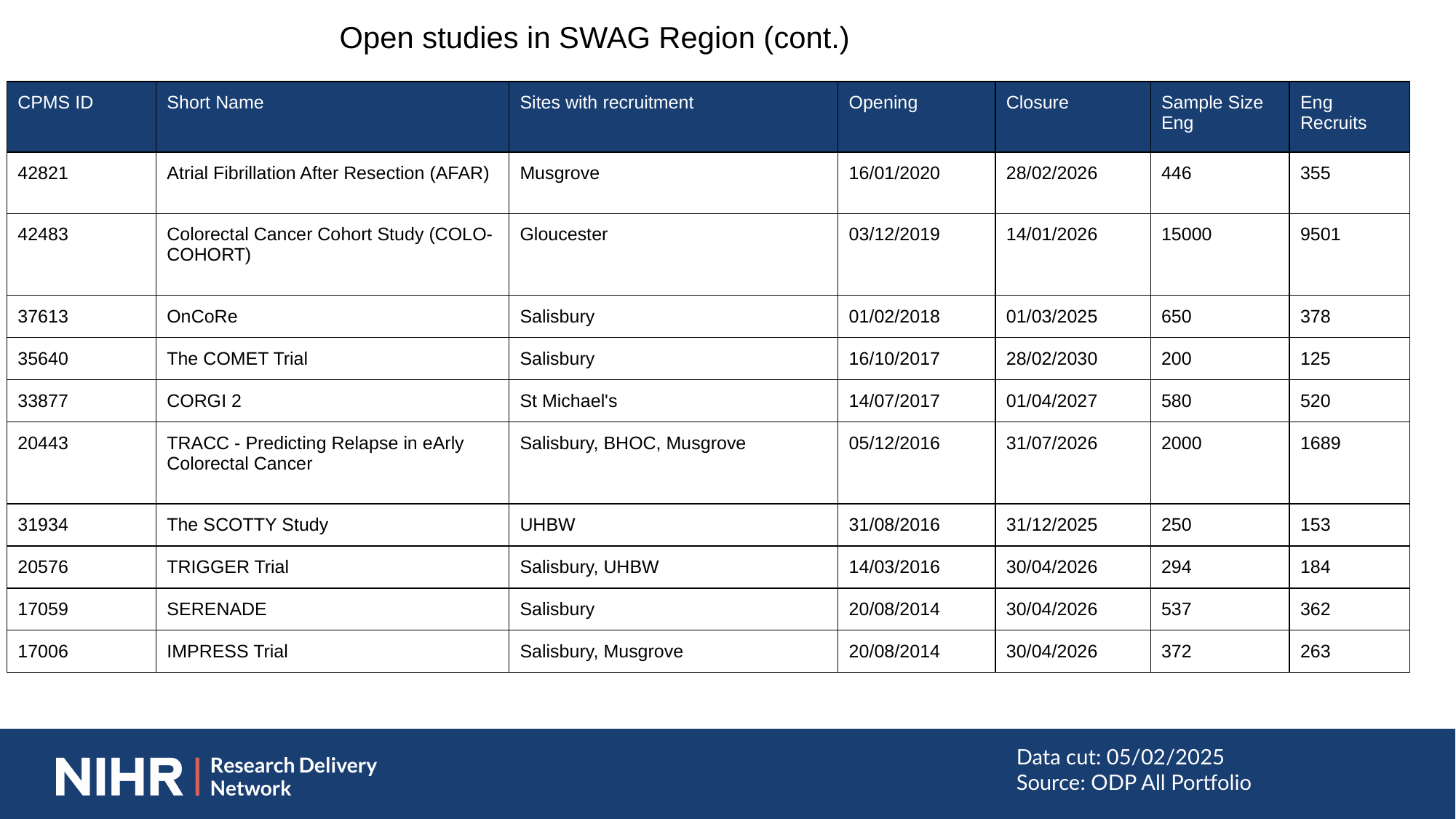

Open studies in SWAG Region (cont.)
| CPMS ID | Short Name | Sites with recruitment | Opening | Closure | Sample Size Eng | Eng Recruits |
| --- | --- | --- | --- | --- | --- | --- |
| 42821 | Atrial Fibrillation After Resection (AFAR) | Musgrove | 16/01/2020 | 28/02/2026 | 446 | 355 |
| 42483 | Colorectal Cancer Cohort Study (COLO-COHORT) | Gloucester | 03/12/2019 | 14/01/2026 | 15000 | 9501 |
| 37613 | OnCoRe | Salisbury | 01/02/2018 | 01/03/2025 | 650 | 378 |
| 35640 | The COMET Trial | Salisbury | 16/10/2017 | 28/02/2030 | 200 | 125 |
| 33877 | CORGI 2 | St Michael's | 14/07/2017 | 01/04/2027 | 580 | 520 |
| 20443 | TRACC - Predicting Relapse in eArly Colorectal Cancer | Salisbury, BHOC, Musgrove | 05/12/2016 | 31/07/2026 | 2000 | 1689 |
| 31934 | The SCOTTY Study | UHBW | 31/08/2016 | 31/12/2025 | 250 | 153 |
| 20576 | TRIGGER Trial | Salisbury, UHBW | 14/03/2016 | 30/04/2026 | 294 | 184 |
| 17059 | SERENADE | Salisbury | 20/08/2014 | 30/04/2026 | 537 | 362 |
| 17006 | IMPRESS Trial | Salisbury, Musgrove | 20/08/2014 | 30/04/2026 | 372 | 263 |
Data cut: 05/02/2025
Source: ODP All Portfolio